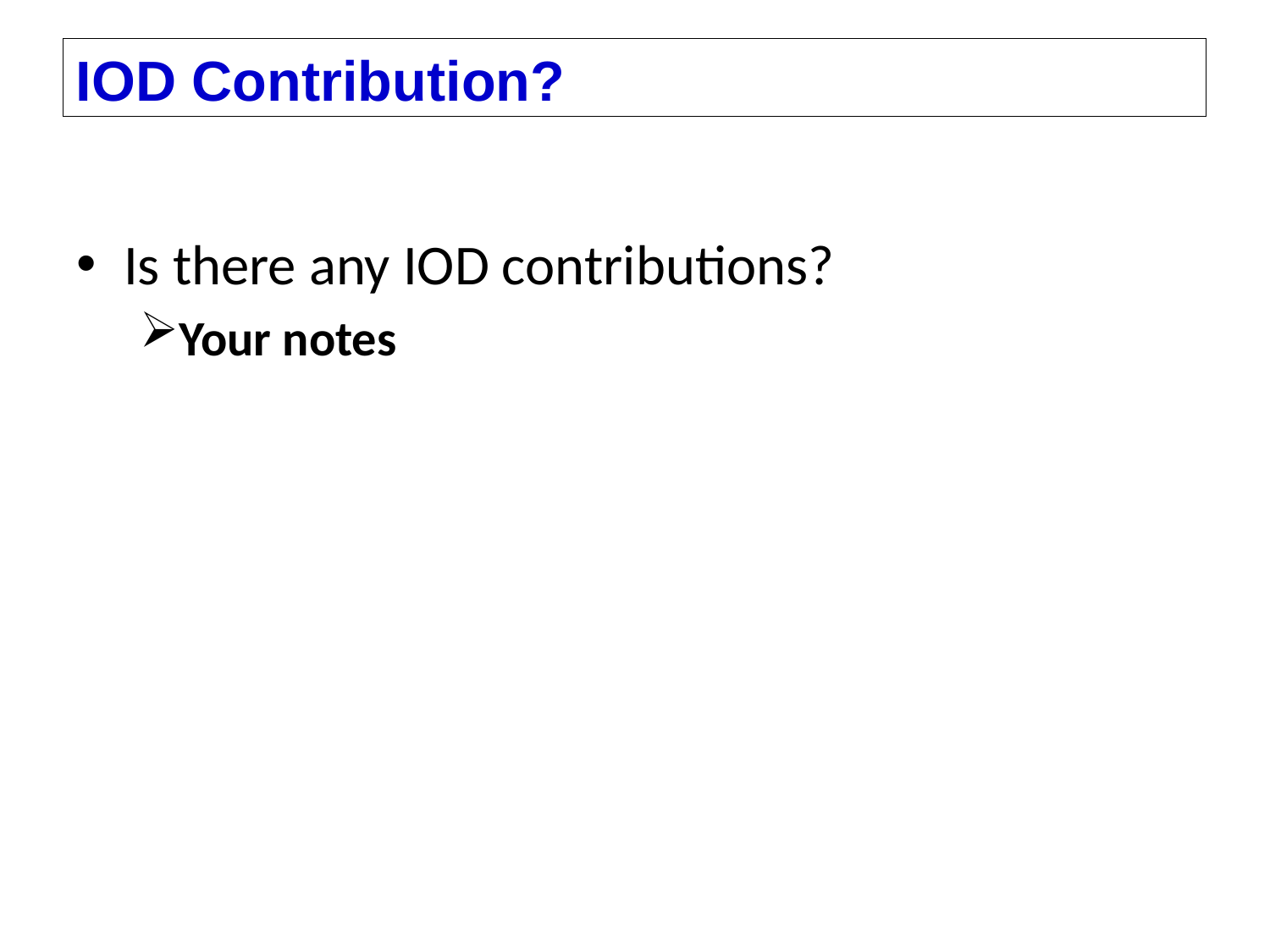

IOD Contribution?
Is there any IOD contributions?
Your notes